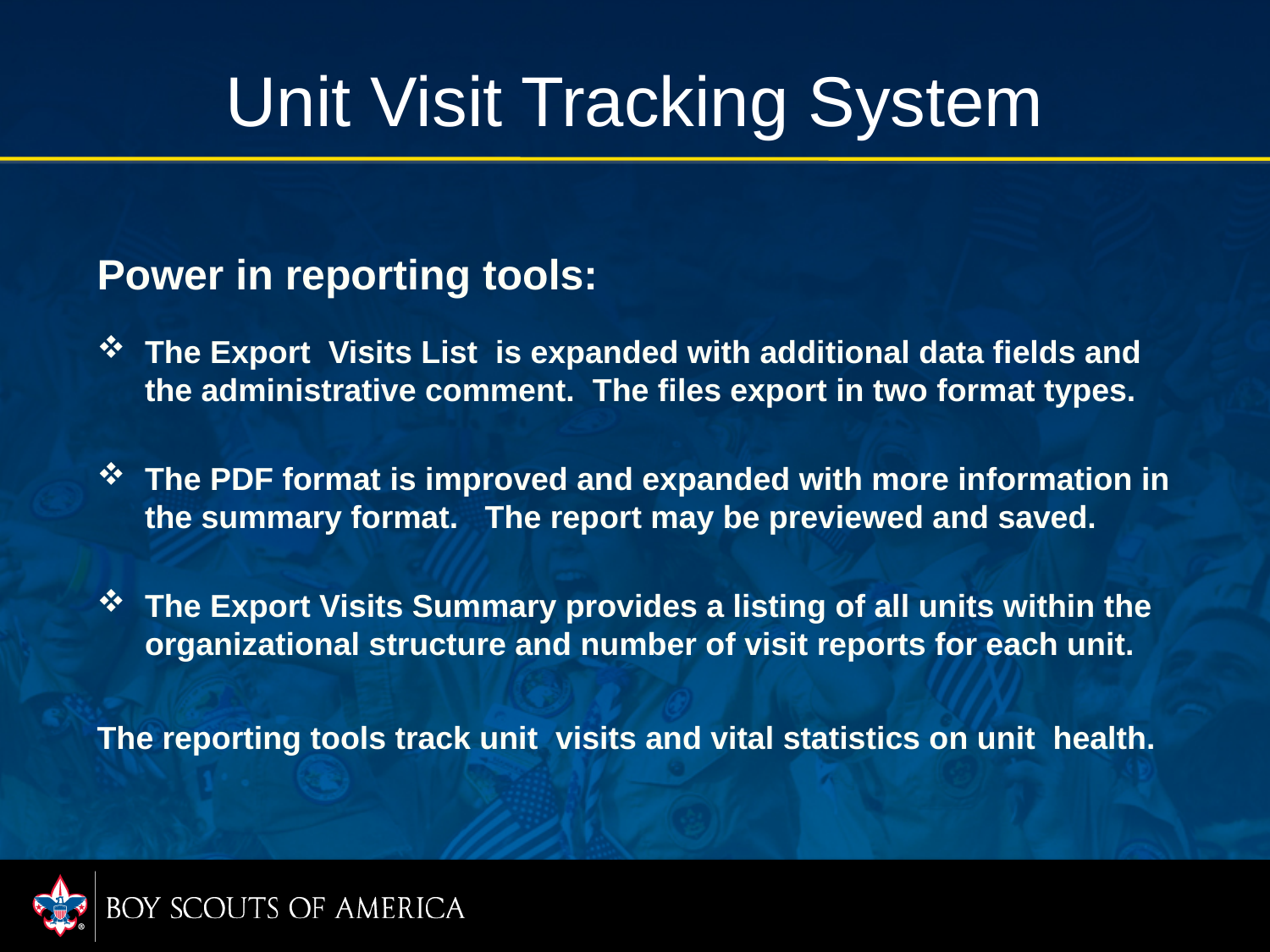

# Unit Visit Tracking System
Power in reporting tools:

The Export  Visits List  is expanded with additional data fields and  the administrative comment.  The files export in two format types.

The PDF format is improved and expanded with more information in the summary format.   The report may be previewed and saved.

The Export Visits Summary provides a listing of all units within the organizational structure and number of visit reports for each unit.

The reporting tools track unit  visits and vital statistics on unit  health.